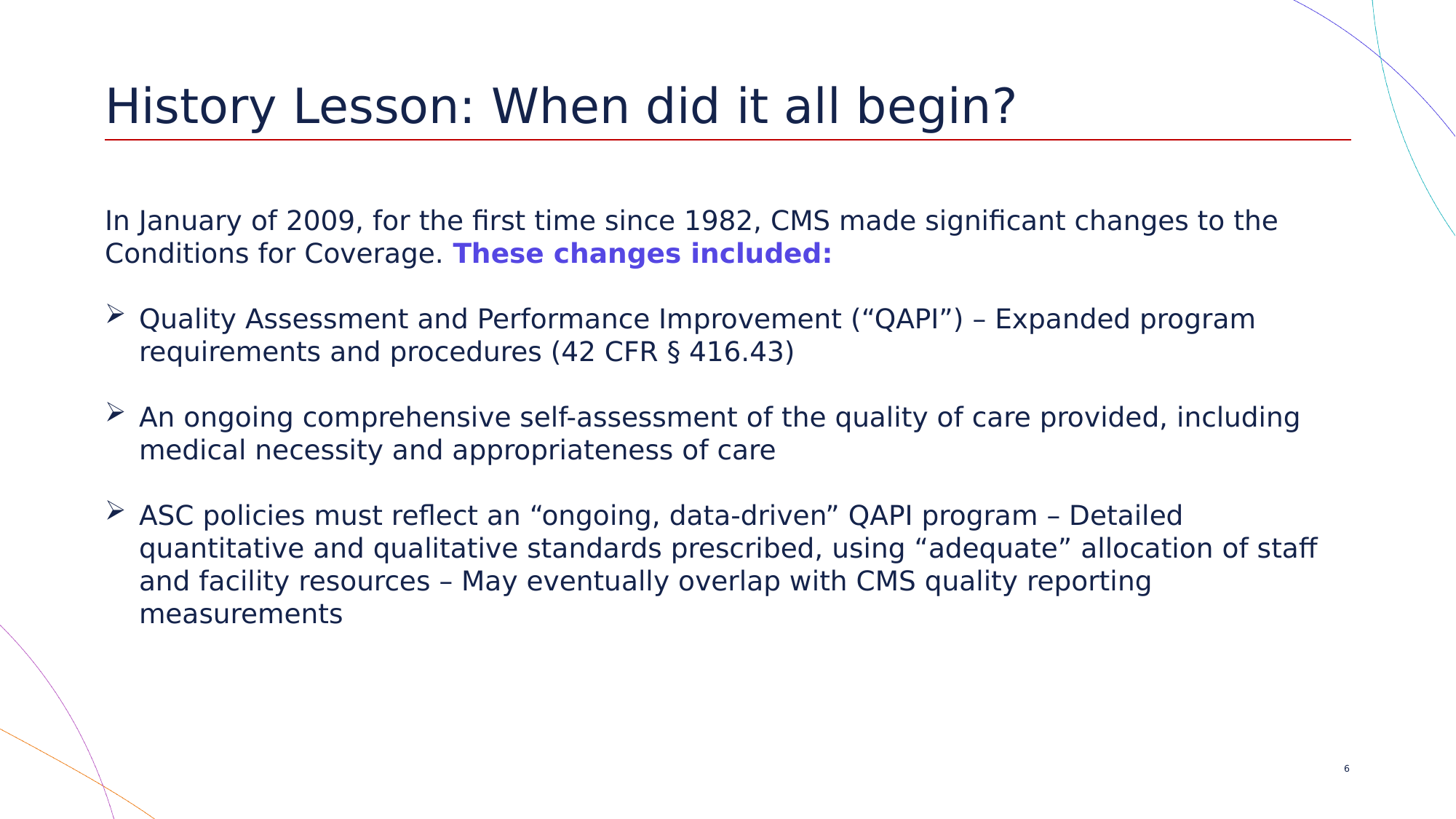

# History Lesson: When did it all begin?
In January of 2009, for the first time since 1982, CMS made significant changes to the Conditions for Coverage. These changes included:

Quality Assessment and Performance Improvement (“QAPI”) – Expanded program requirements and procedures (42 CFR § 416.43)

An ongoing comprehensive self-assessment of the quality of care provided, including medical necessity and appropriateness of care

ASC policies must reflect an “ongoing, data-driven” QAPI program – Detailed quantitative and qualitative standards prescribed, using “adequate” allocation of staff and facility resources – May eventually overlap with CMS quality reporting measurements